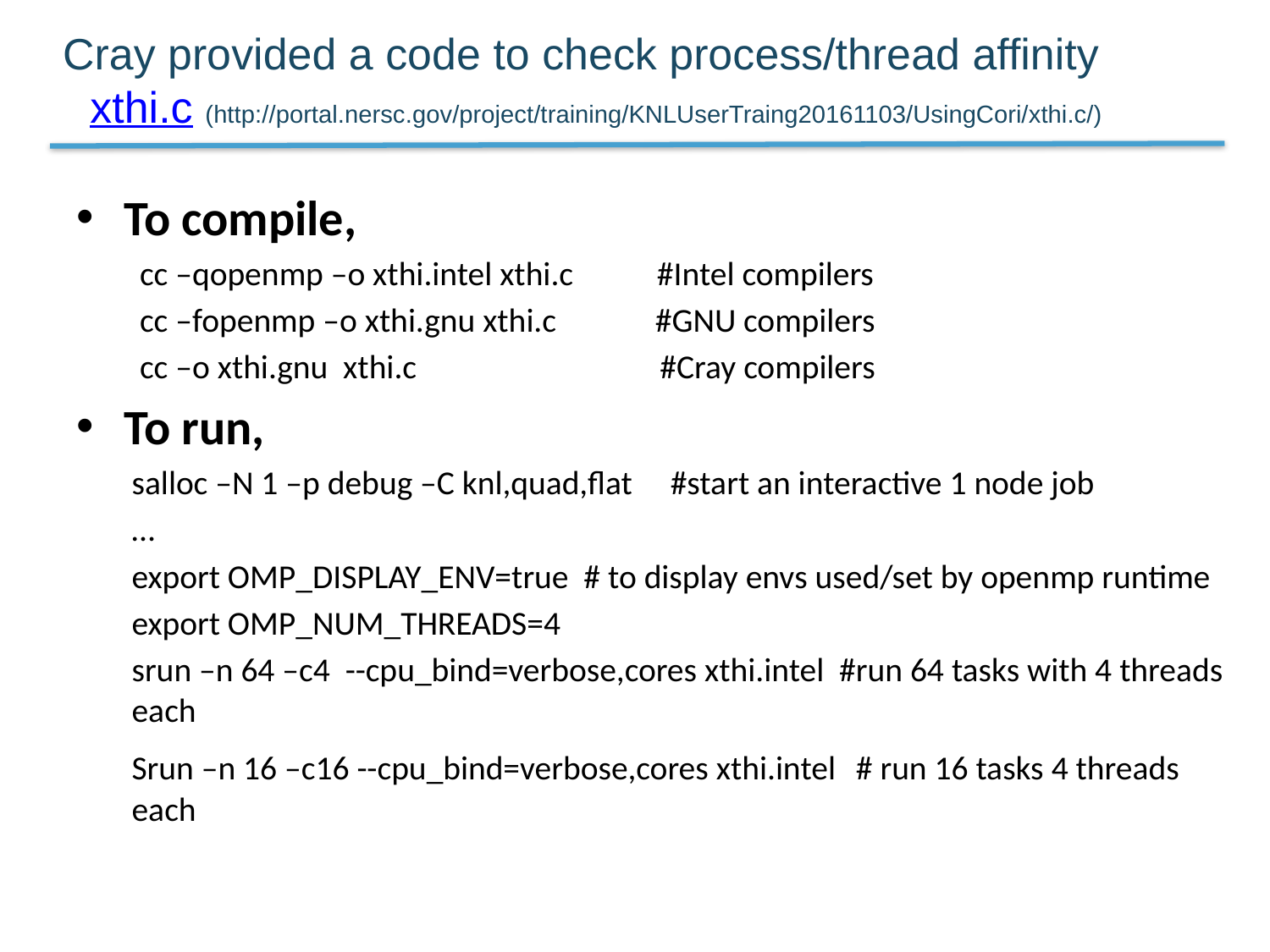

# Cray provided a code to check process/thread affinity xthi.c (http://portal.nersc.gov/project/training/KNLUserTraing20161103/UsingCori/xthi.c/)
To compile,
cc –qopenmp –o xthi.intel xthi.c           #Intel compilers
cc –fopenmp –o xthi.gnu xthi.c             #GNU compilers
cc –o xthi.gnu  xthi.c                                #Cray compilers
To run,
salloc –N 1 –p debug –C knl,quad,flat     #start an interactive 1 node job
…
export OMP_DISPLAY_ENV=true  # to display envs used/set by openmp runtime
export OMP_NUM_THREADS=4
srun –n 64 –c4  --cpu_bind=verbose,cores xthi.intel  #run 64 tasks with 4 threads each
Srun –n 16 –c16 --cpu_bind=verbose,cores xthi.intel  # run 16 tasks 4 threads each